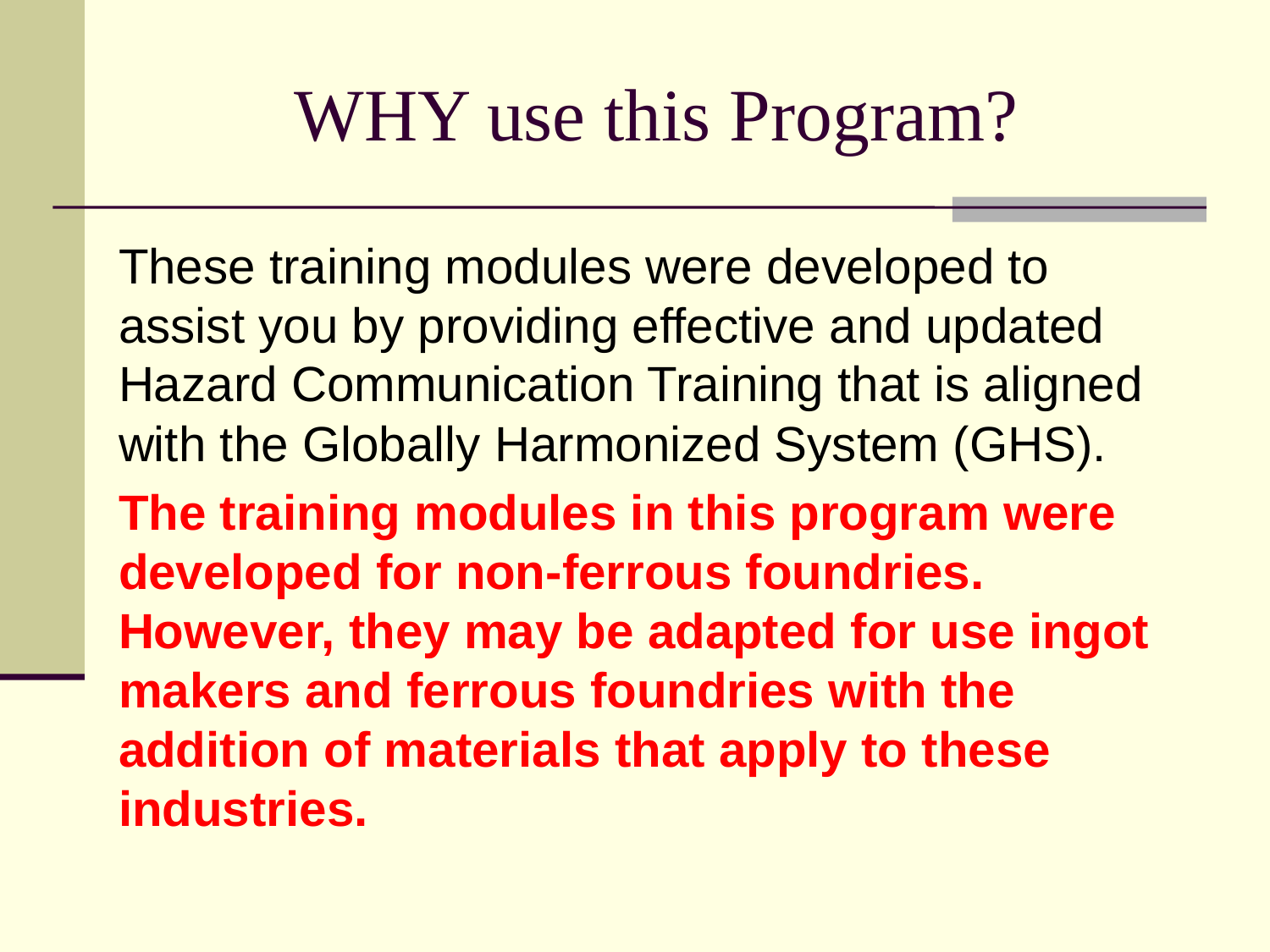

# WHY use this Program?
These training modules were developed to assist you by providing effective and updated Hazard Communication Training that is aligned with the Globally Harmonized System (GHS).
The training modules in this program were developed for non-ferrous foundries. However, they may be adapted for use ingot makers and ferrous foundries with the addition of materials that apply to these industries.